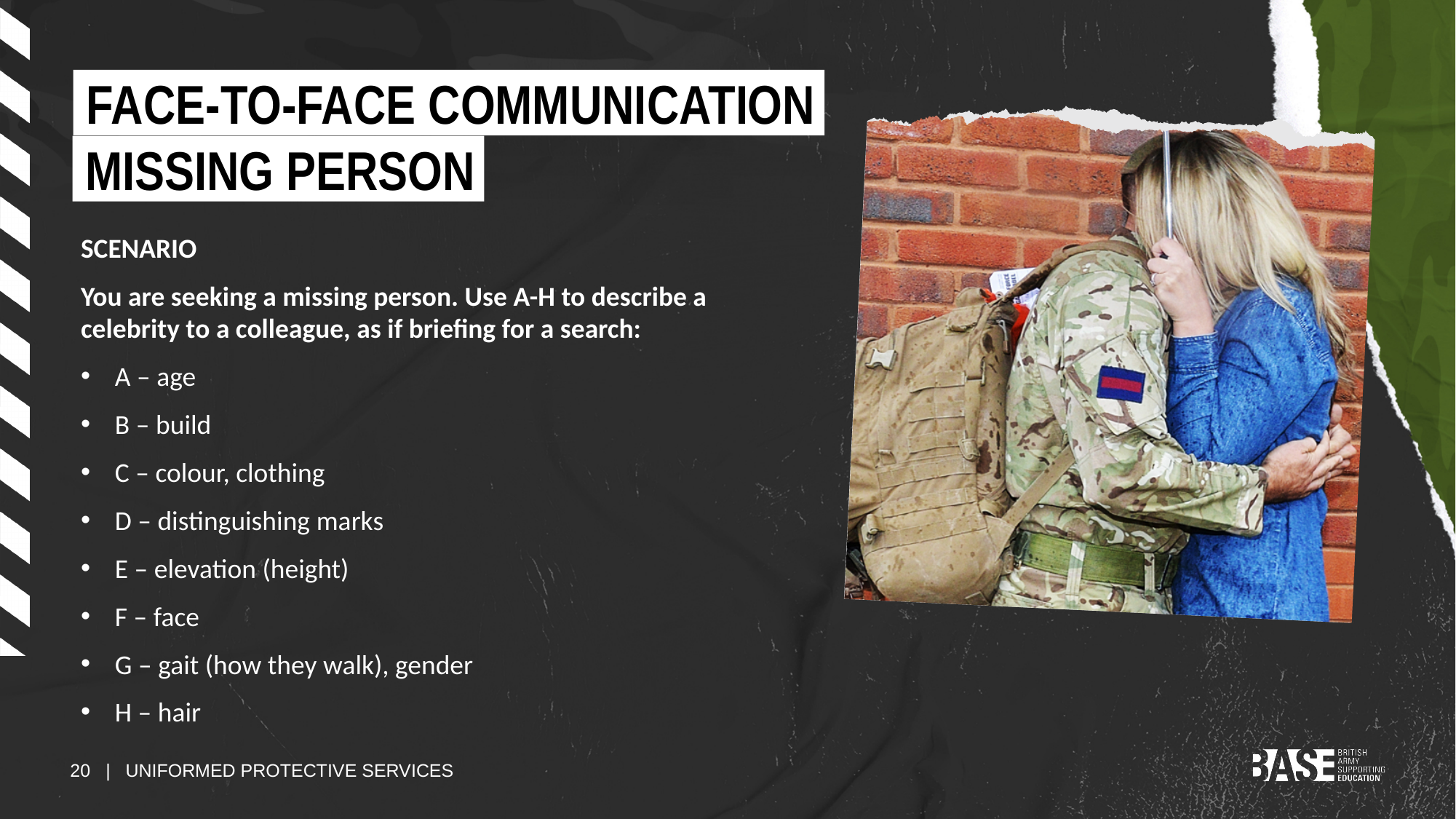

FACE-TO-FACE COMMUNICATION

MISSING PERSON
SCENARIO
You are seeking a missing person. Use A-H to describe a celebrity to a colleague, as if briefing for a search:
A – age
B – build
C – colour, clothing
D – distinguishing marks
E – elevation (height)
F – face
G – gait (how they walk), gender
H – hair
20   |   UNIFORMED PROTECTIVE SERVICES